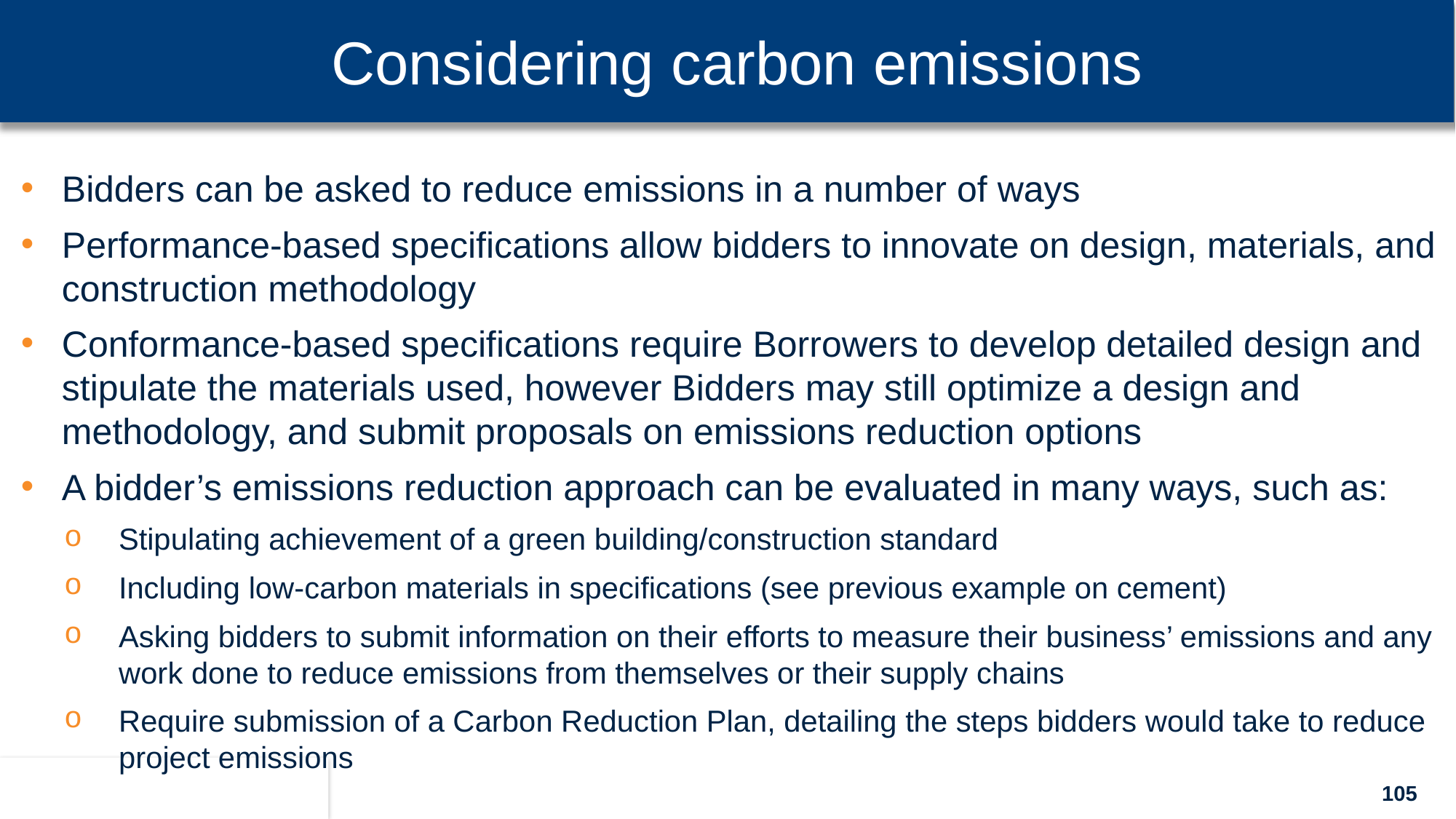

Considering carbon emissions
# APPROACH - OVERVIEW
Bidders can be asked to reduce emissions in a number of ways
Performance-based specifications allow bidders to innovate on design, materials, and construction methodology
Conformance-based specifications require Borrowers to develop detailed design and stipulate the materials used, however Bidders may still optimize a design and methodology, and submit proposals on emissions reduction options
A bidder’s emissions reduction approach can be evaluated in many ways, such as:
Stipulating achievement of a green building/construction standard
Including low-carbon materials in specifications (see previous example on cement)
Asking bidders to submit information on their efforts to measure their business’ emissions and any work done to reduce emissions from themselves or their supply chains
Require submission of a Carbon Reduction Plan, detailing the steps bidders would take to reduce project emissions
105